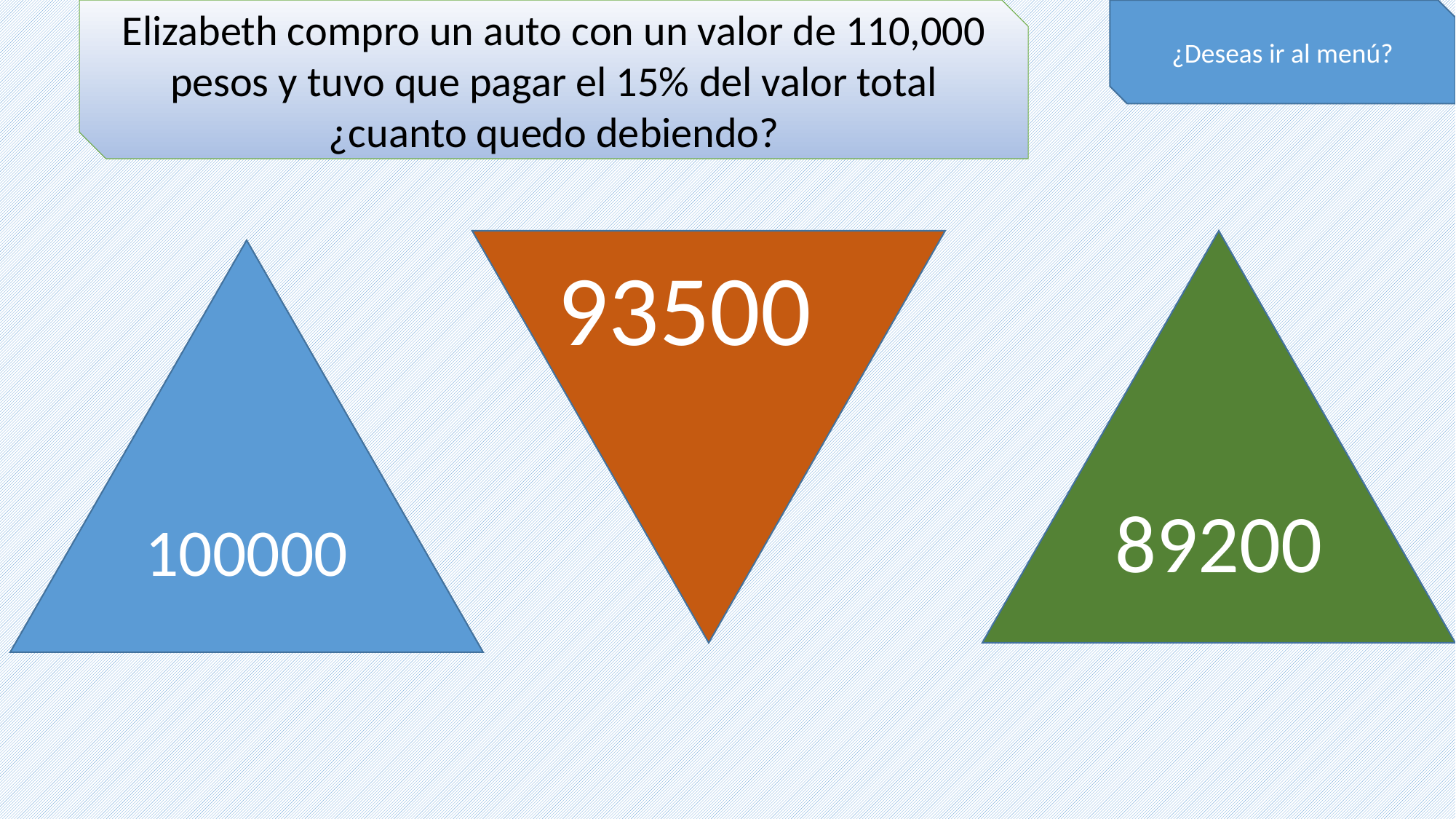

Elizabeth compro un auto con un valor de 110,000 pesos y tuvo que pagar el 15% del valor total ¿cuanto quedo debiendo?
¿Deseas ir al menú?

89200
100000
93500